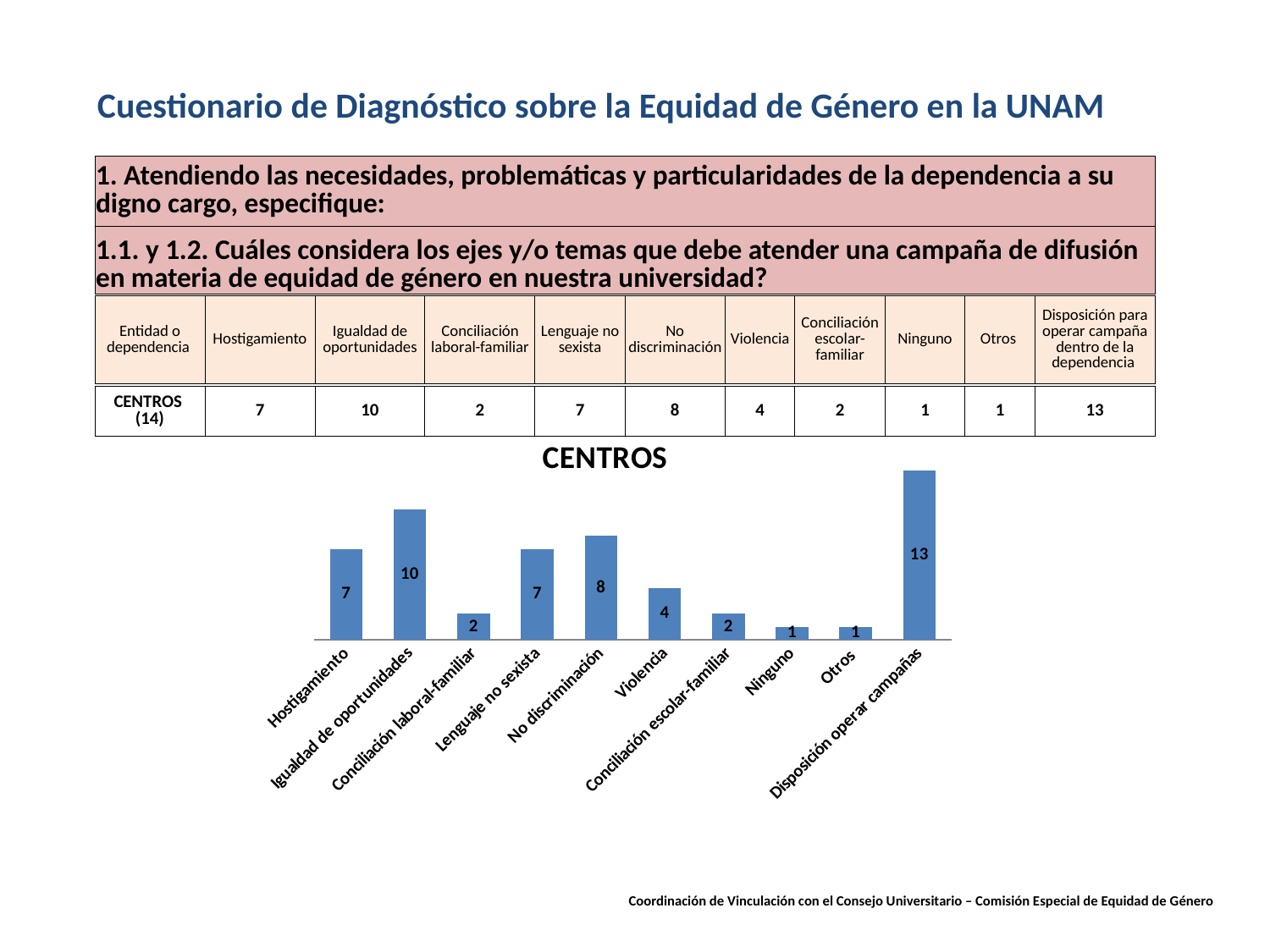

Cuestionario de Diagnóstico sobre la Equidad de Género en la UNAM
| 1. Atendiendo las necesidades, problemáticas y particularidades de la dependencia a su digno cargo, especifique: |
| --- |
| 1.1. y 1.2. Cuáles considera los ejes y/o temas que debe atender una campaña de difusión en materia de equidad de género en nuestra universidad? |
| --- |
| Entidad o dependencia | Hostigamiento | Igualdad de oportunidades | Conciliación laboral-familiar | Lenguaje no sexista | No discriminación | Violencia | Conciliación escolar-familiar | Ninguno | Otros | Disposición para operar campaña dentro de la dependencia |
| --- | --- | --- | --- | --- | --- | --- | --- | --- | --- | --- |
| CENTROS (14) | 7 | 10 | 2 | 7 | 8 | 4 | 2 | 1 | 1 | 13 |
| --- | --- | --- | --- | --- | --- | --- | --- | --- | --- | --- |

### Chart: CENTROS

| Category | Centros  |
|---|---|
| Hostigamiento | 7.0 |
| Igualdad de oportunidades | 10.0 |
| Conciliación laboral-familiar | 2.0 |
| Lenguaje no sexista | 7.0 |
| No discriminación | 8.0 |
| Violencia | 4.0 |
| Conciliación escolar-familiar | 2.0 |
| Ninguno | 1.0 |
| Otros  | 1.0 |
| Disposición operar campañas | 13.0 |
Coordinación de Vinculación con el Consejo Universitario – Comisión Especial de Equidad de Género